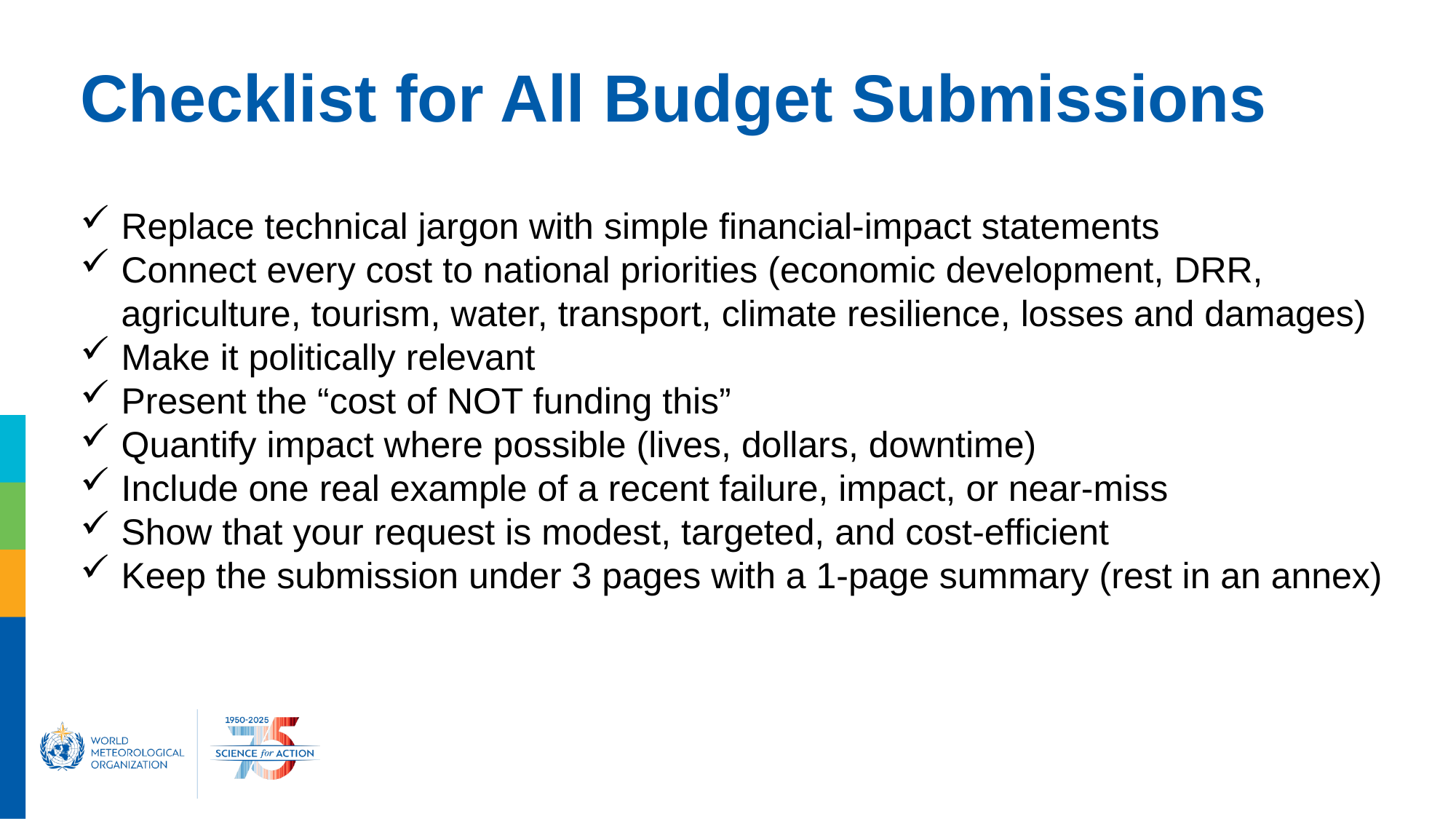

# Checklist for All Budget Submissions
Replace technical jargon with simple financial-impact statements
Connect every cost to national priorities (economic development, DRR, agriculture, tourism, water, transport, climate resilience, losses and damages)
Make it politically relevant
Present the “cost of NOT funding this”
Quantify impact where possible (lives, dollars, downtime)
Include one real example of a recent failure, impact, or near-miss
Show that your request is modest, targeted, and cost-efficient
Keep the submission under 3 pages with a 1-page summary (rest in an annex)